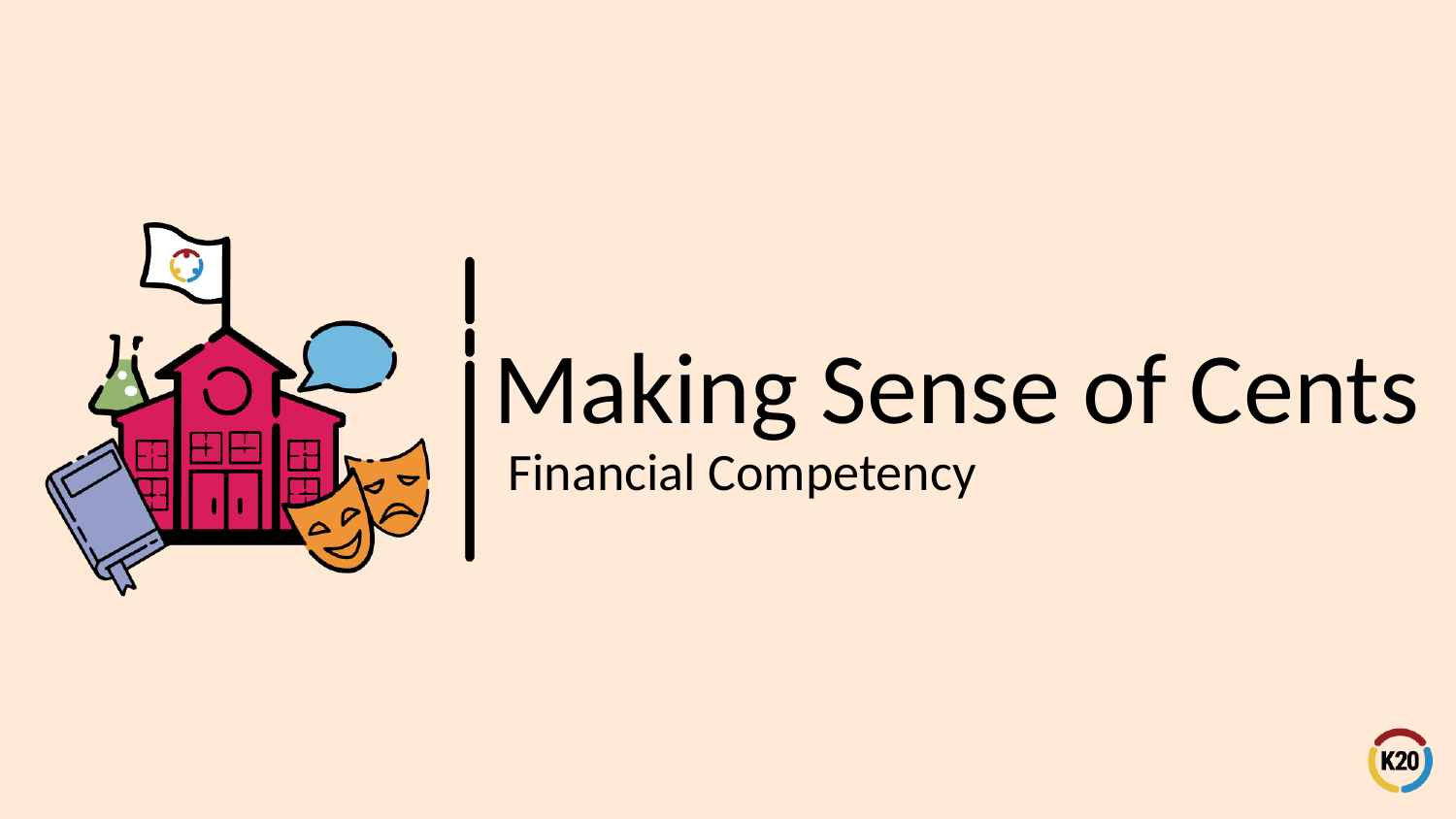

# Making Sense of Cents
Financial Competency